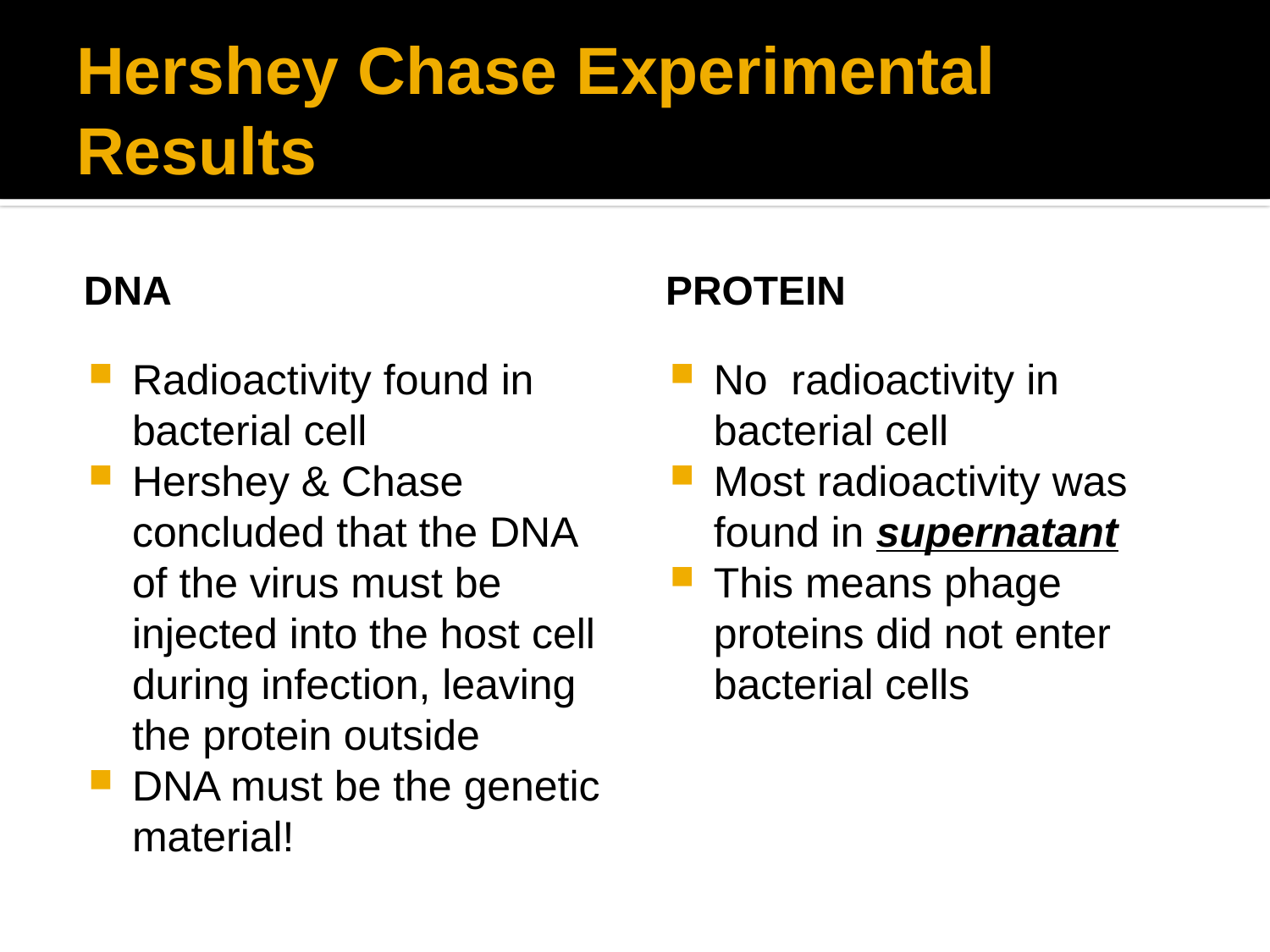

# Hershey Chase Experimental Results
DNA
Protein
Radioactivity found in bacterial cell
Hershey & Chase concluded that the DNA of the virus must be injected into the host cell during infection, leaving the protein outside
DNA must be the genetic material!
No  radioactivity in bacterial cell
Most radioactivity was found in supernatant
This means phage proteins did not enter bacterial cells